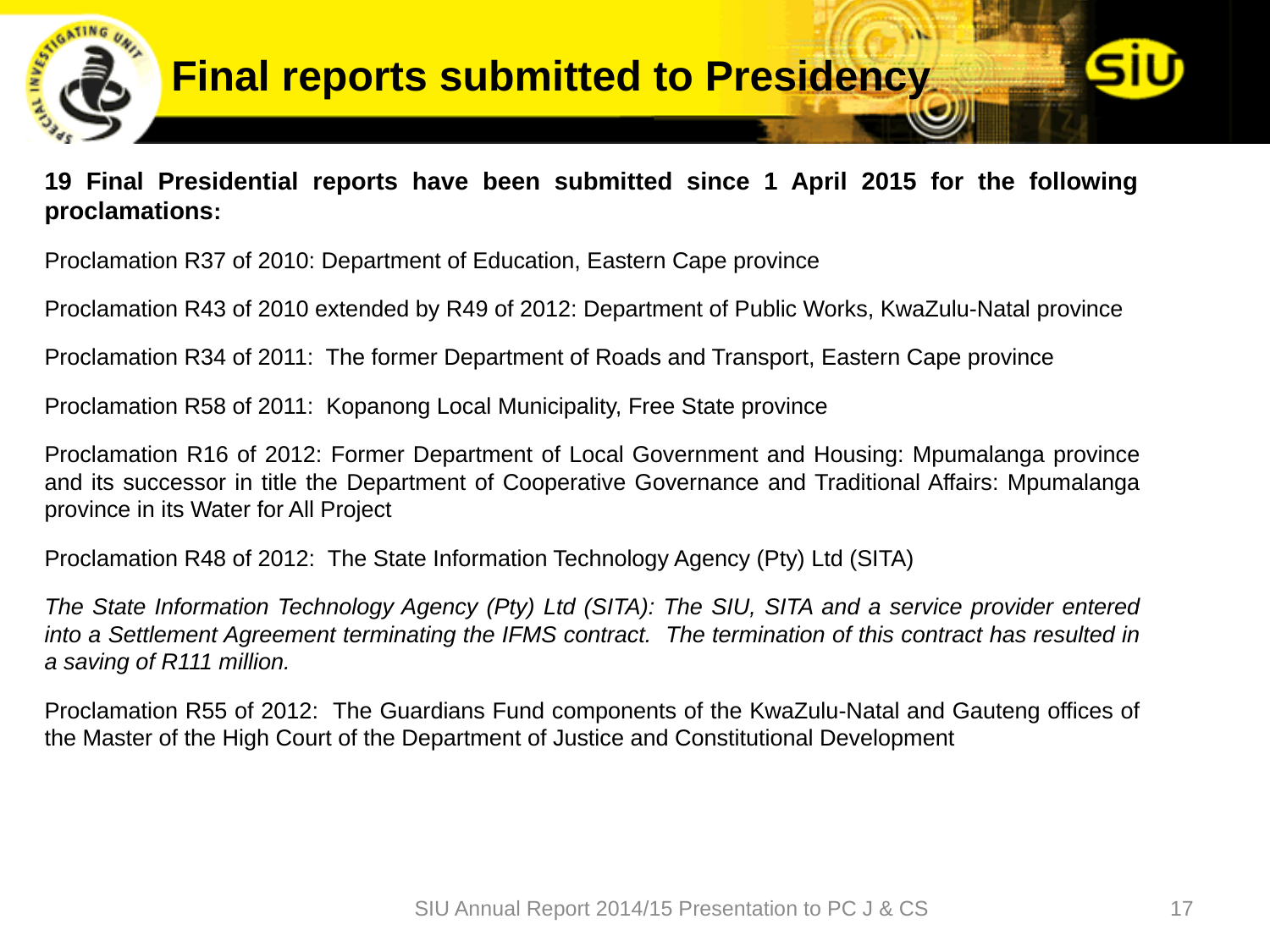

# Final reports submitted to Presidency
19 Final Presidential reports have been submitted since 1 April 2015 for the following proclamations:
Proclamation R37 of 2010: Department of Education, Eastern Cape province
Proclamation R43 of 2010 extended by R49 of 2012: Department of Public Works, KwaZulu-Natal province
Proclamation R34 of 2011:  The former Department of Roads and Transport, Eastern Cape province
Proclamation R58 of 2011:  Kopanong Local Municipality, Free State province
Proclamation R16 of 2012: Former Department of Local Government and Housing: Mpumalanga province and its successor in title the Department of Cooperative Governance and Traditional Affairs: Mpumalanga province in its Water for All Project
Proclamation R48 of 2012:  The State Information Technology Agency (Pty) Ltd (SITA)
The State Information Technology Agency (Pty) Ltd (SITA): The SIU, SITA and a service provider entered into a Settlement Agreement terminating the IFMS contract.  The termination of this contract has resulted in a saving of R111 million.
Proclamation R55 of 2012:  The Guardians Fund components of the KwaZulu-Natal and Gauteng offices of the Master of the High Court of the Department of Justice and Constitutional Development

SIU Annual Report 2014/15 Presentation to PC J & CS
17